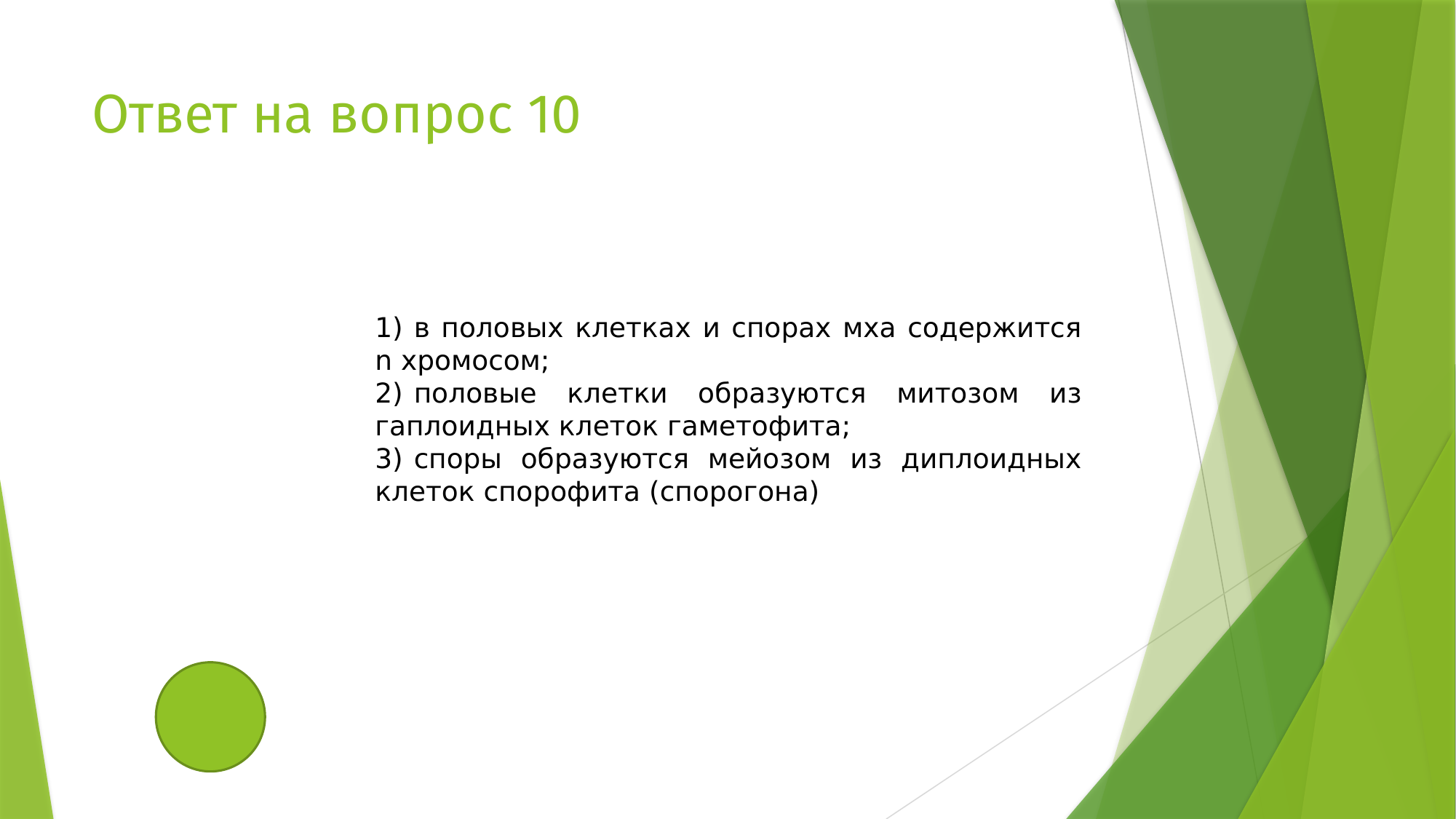

# Ответ на вопрос 10
1)  в половых клетках и спорах мха содержится n хромосом;
2)  половые клетки образуются митозом из гаплоидных клеток гаметофита;
3)  споры образуются мейозом из диплоидных клеток спорофита (спорогона)